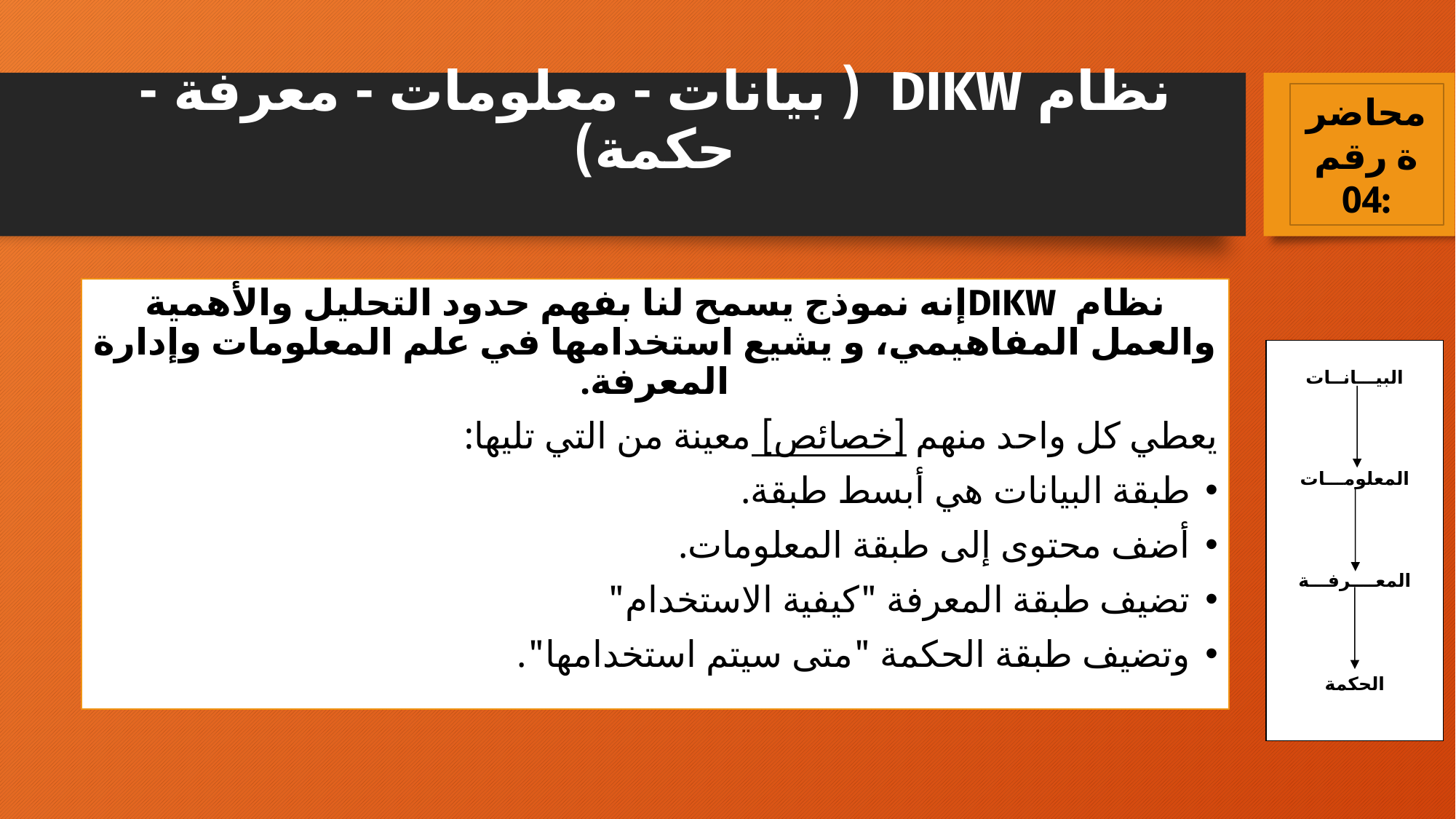

محاضرة رقم 04:
# نظام DIKW  ( بيانات - معلومات - معرفة - حكمة)
نظام  DIKWإنه نموذج يسمح لنا بفهم حدود التحليل والأهمية والعمل المفاهيمي، و يشيع استخدامها في علم المعلومات وإدارة المعرفة.
يعطي كل واحد منهم [خصائص] معينة من التي تليها:
طبقة البيانات هي أبسط طبقة.
أضف محتوى إلى طبقة المعلومات.
تضيف طبقة المعرفة "كيفية الاستخدام"
وتضيف طبقة الحكمة "متى سيتم استخدامها".

البيـــانــات

المعلومـــات

المعــــرفـــة

الحكمة